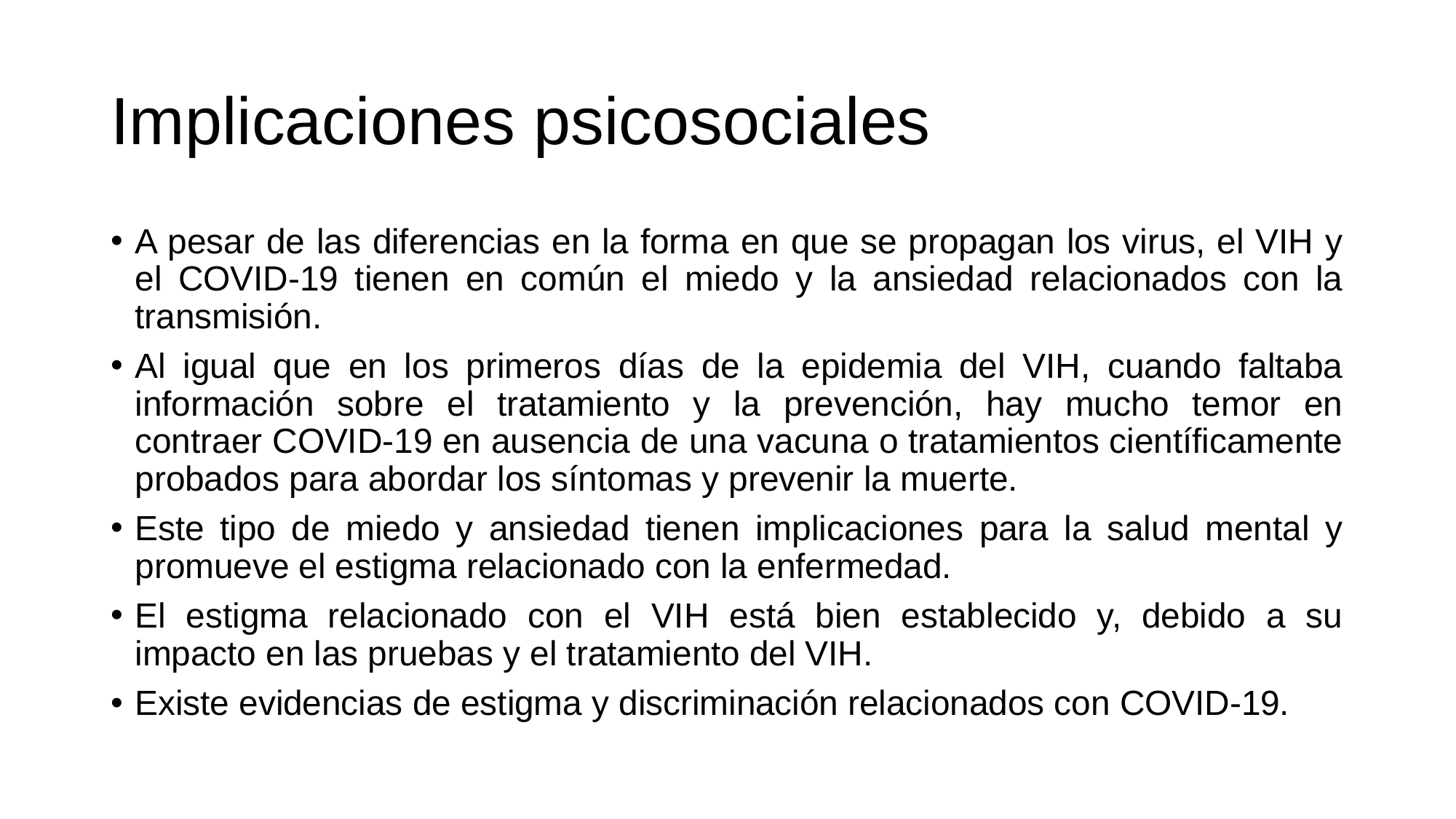

# Implicaciones psicosociales
A pesar de las diferencias en la forma en que se propagan los virus, el VIH y el COVID-19 tienen en común el miedo y la ansiedad relacionados con la transmisión.
Al igual que en los primeros días de la epidemia del VIH, cuando faltaba información sobre el tratamiento y la prevención, hay mucho temor en contraer COVID-19 en ausencia de una vacuna o tratamientos científicamente probados para abordar los síntomas y prevenir la muerte.
Este tipo de miedo y ansiedad tienen implicaciones para la salud mental y promueve el estigma relacionado con la enfermedad.
El estigma relacionado con el VIH está bien establecido y, debido a su impacto en las pruebas y el tratamiento del VIH.
Existe evidencias de estigma y discriminación relacionados con COVID-19.